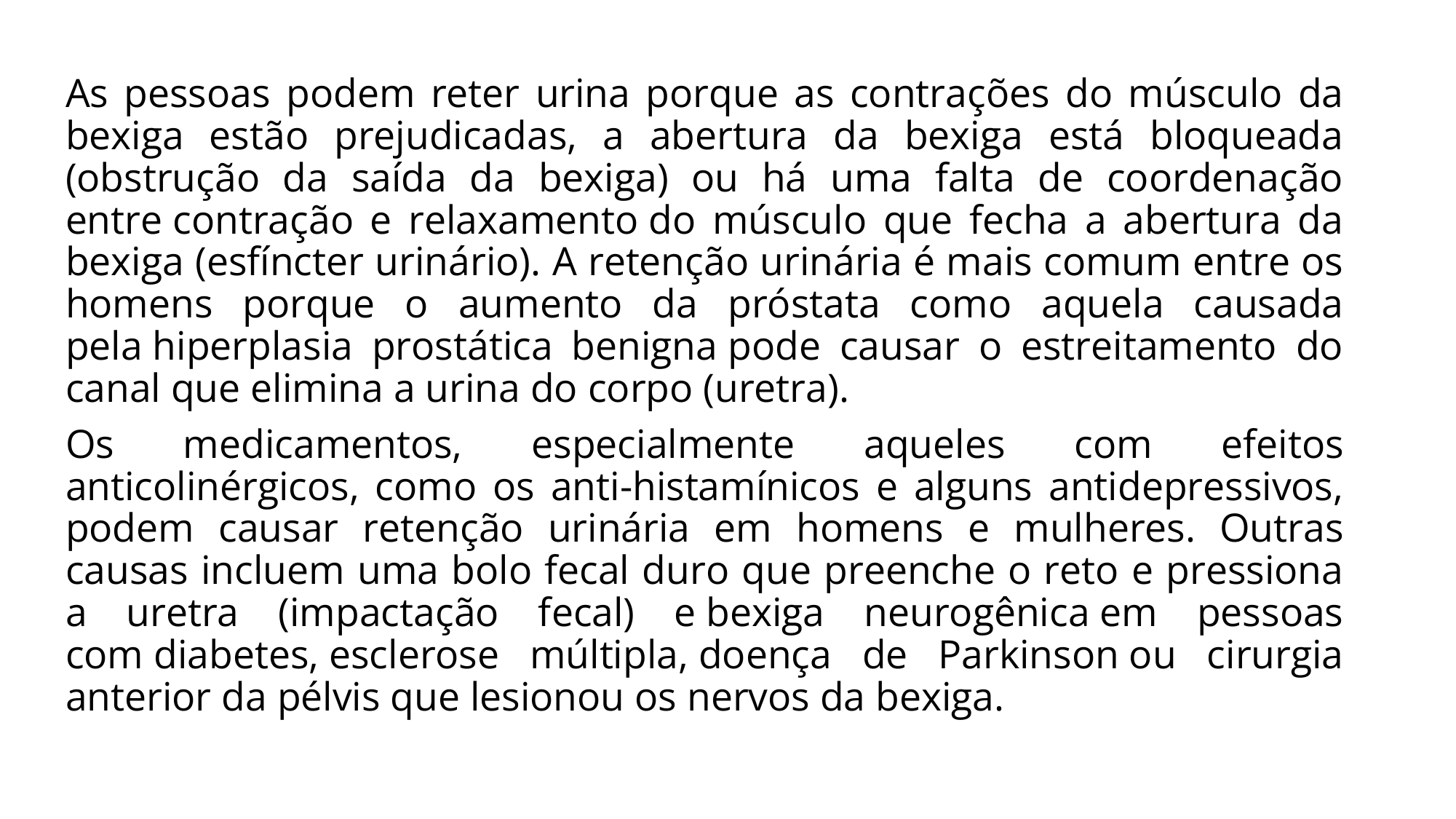

As pessoas podem reter urina porque as contrações do músculo da bexiga estão prejudicadas, a abertura da bexiga está bloqueada (obstrução da saída da bexiga) ou há uma falta de coordenação entre contração e relaxamento do músculo que fecha a abertura da bexiga (esfíncter urinário). A retenção urinária é mais comum entre os homens porque o aumento da próstata como aquela causada pela hiperplasia prostática benigna pode causar o estreitamento do canal que elimina a urina do corpo (uretra).
Os medicamentos, especialmente aqueles com efeitos anticolinérgicos, como os anti-histamínicos e alguns antidepressivos, podem causar retenção urinária em homens e mulheres. Outras causas incluem uma bolo fecal duro que preenche o reto e pressiona a uretra (impactação fecal) e bexiga neurogênica em pessoas com diabetes, esclerose múltipla, doença de Parkinson ou cirurgia anterior da pélvis que lesionou os nervos da bexiga.